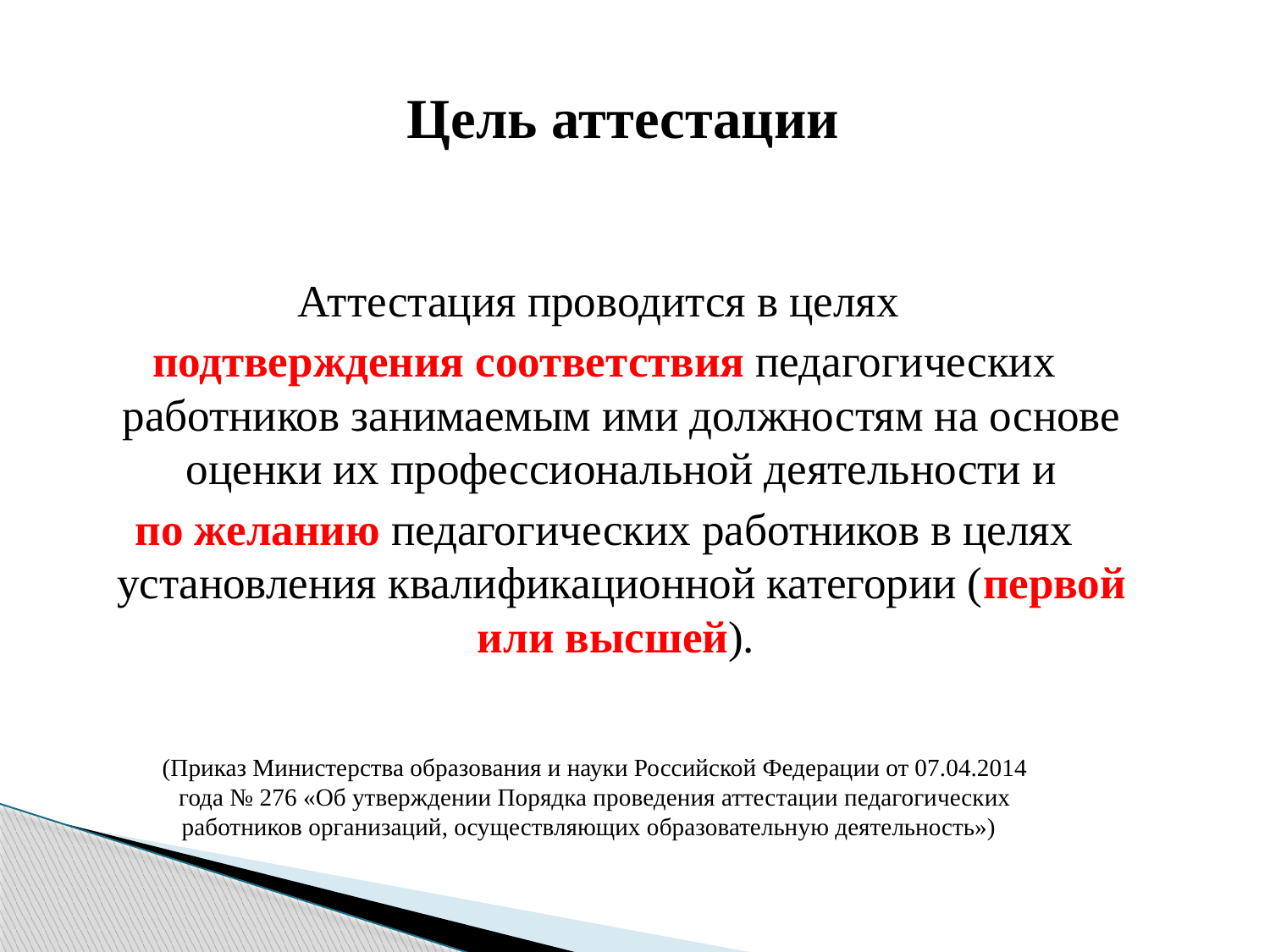

# Цель аттестации
Аттестация проводится в целях
подтверждения соответствия педагогических работников занимаемым ими должностям на основе оценки их профессиональной деятельности и
по желанию педагогических работников в целях установления квалификационной категории (первой или высшей).

(Приказ Министерства образования и науки Российской Федерации от 07.04.2014 года № 276 «Об утверждении Порядка проведения аттестации педагогических работников организаций, осуществляющих образовательную деятельность»)